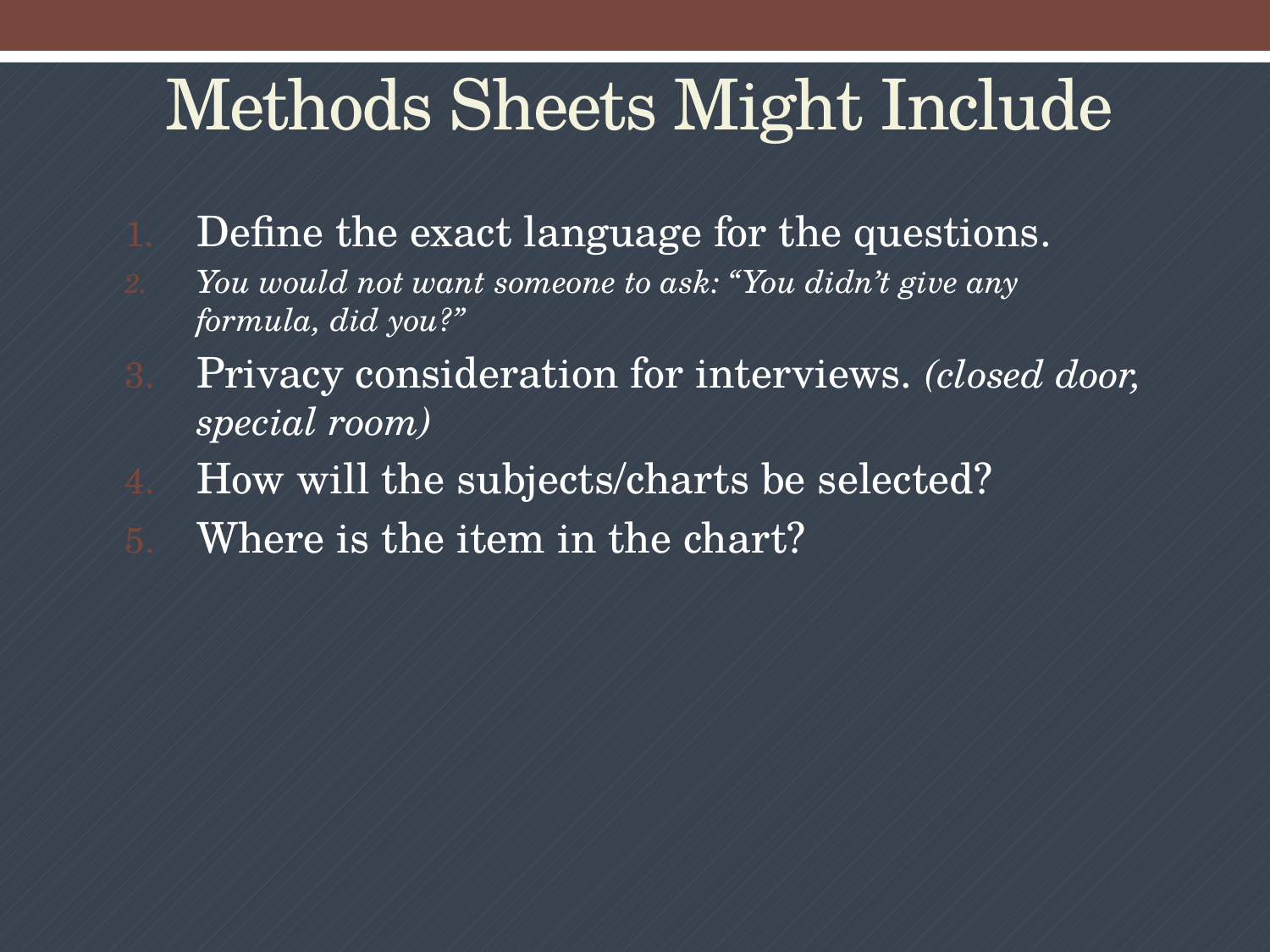

# Methods Sheets Might Include
Define the exact language for the questions.
You would not want someone to ask: “You didn’t give any formula, did you?”
Privacy consideration for interviews. (closed door, special room)
How will the subjects/charts be selected?
Where is the item in the chart?